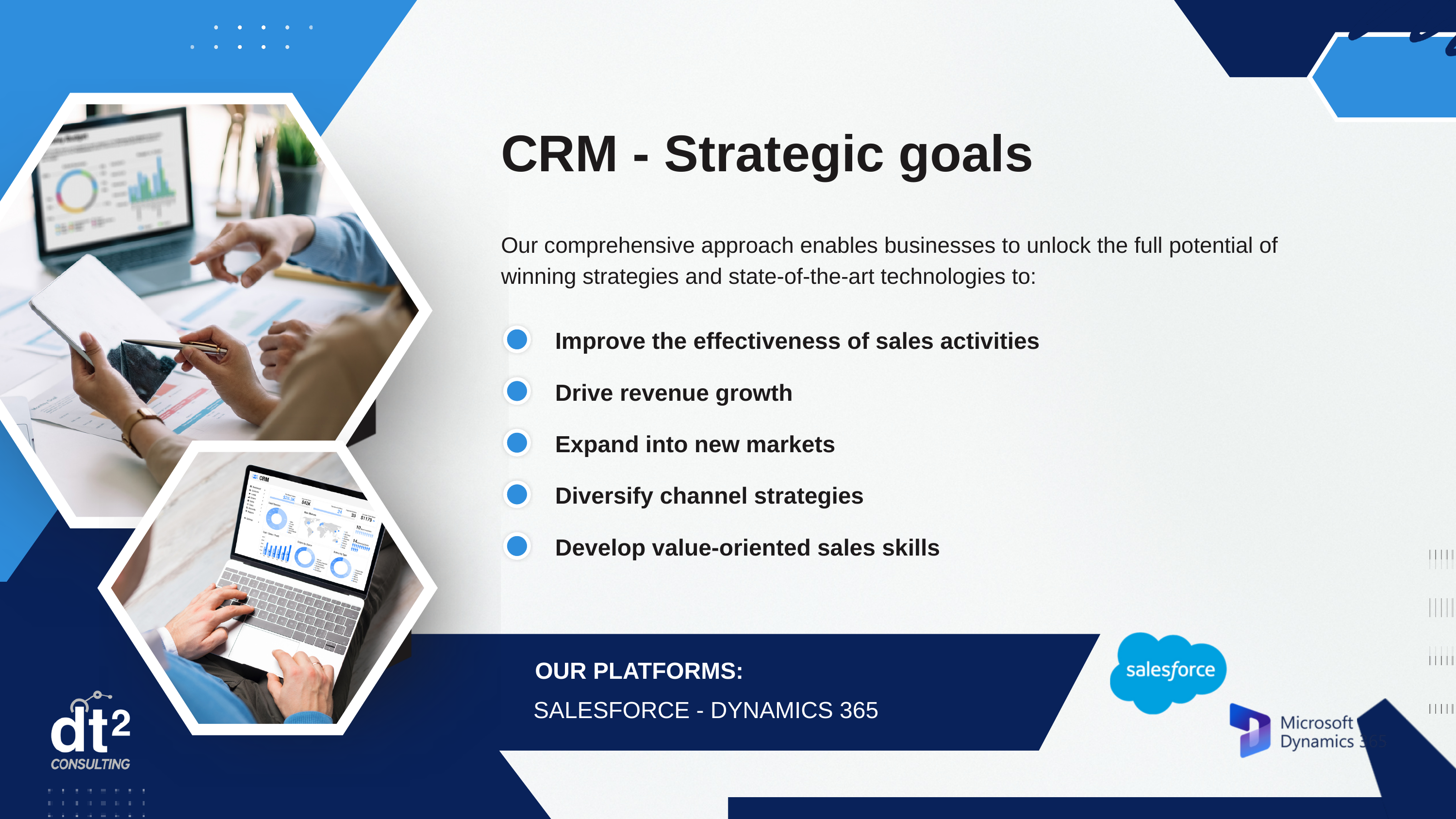

CRM - Strategic goals
Our comprehensive approach enables businesses to unlock the full potential of winning strategies and state-of-the-art technologies to:
Improve the effectiveness of sales activities

Drive revenue growth

Expand into new markets

Diversify channel strategies

Develop value-oriented sales skills

OUR PLATFORMS:

SALESFORCE - DYNAMICS 365